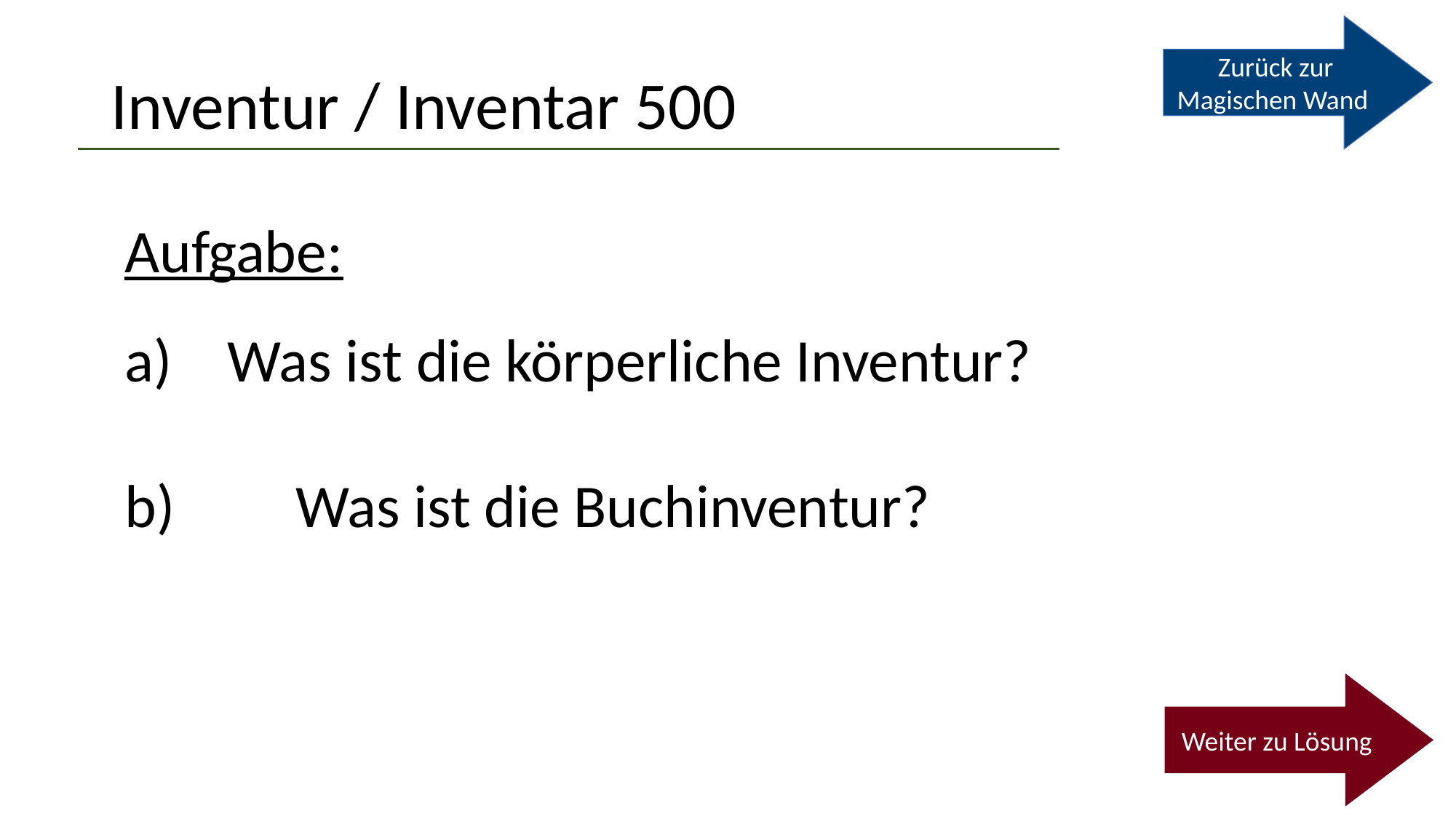

Zurück zur Magischen Wand
# Inventur / Inventar 500
Aufgabe:

 Was ist die körperliche Inventur?

	Was ist die Buchinventur?
Weiter zu Lösung